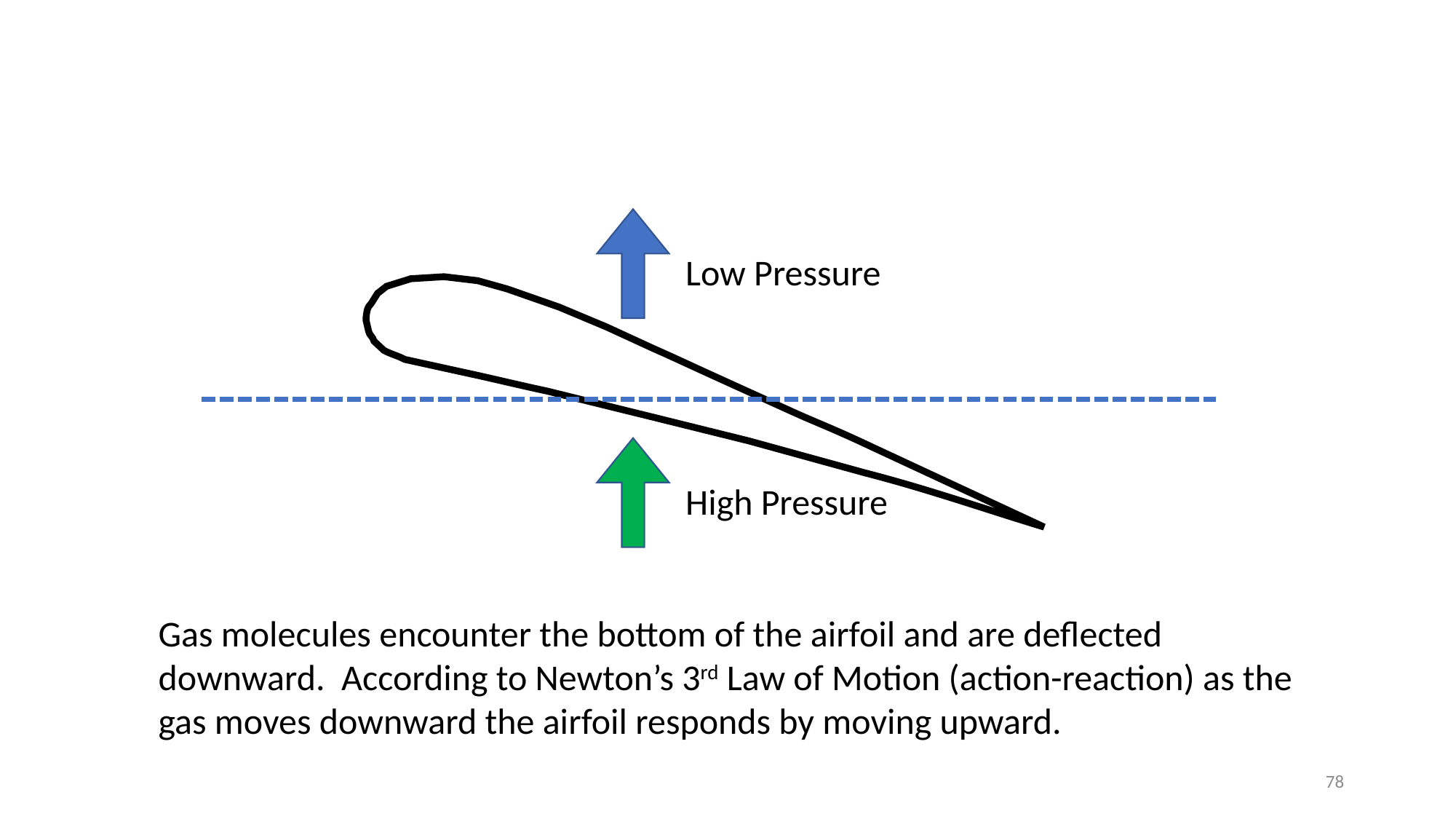

Low Pressure

High Pressure
Gas molecules encounter the bottom of the airfoil and are deflected downward.  According to Newton’s 3rd Law of Motion (action-reaction) as the gas moves downward the airfoil responds by moving upward.
78